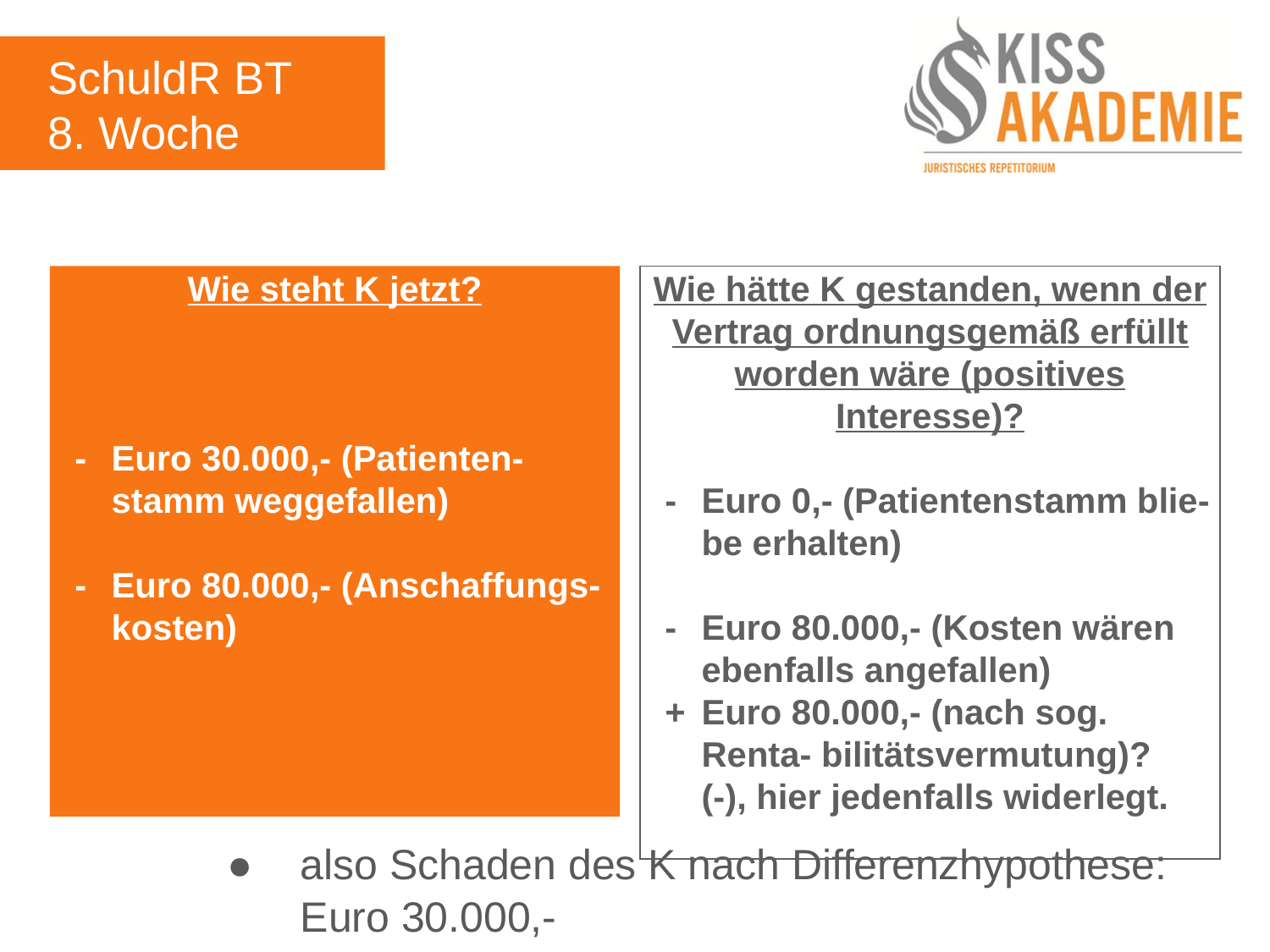

SchuldR BT
8. Woche

				●	also Schaden des K nach Differenzhypothese:
					Euro 30.000,-
Wie steht K jetzt?

- 	Euro 30.000,- (Patienten-stamm weggefallen)

-	Euro 80.000,- (Anschaffungs-kosten)

Wie hätte K gestanden, wenn der Vertrag ordnungsgemäß erfüllt worden wäre (positives Interesse)?

-	Euro 0,- (Patientenstamm blie-be erhalten)

-	Euro 80.000,- (Kosten wären ebenfalls angefallen)
+	Euro 80.000,- (nach sog. Renta- bilitätsvermutung)?
	(-), hier jedenfalls widerlegt.